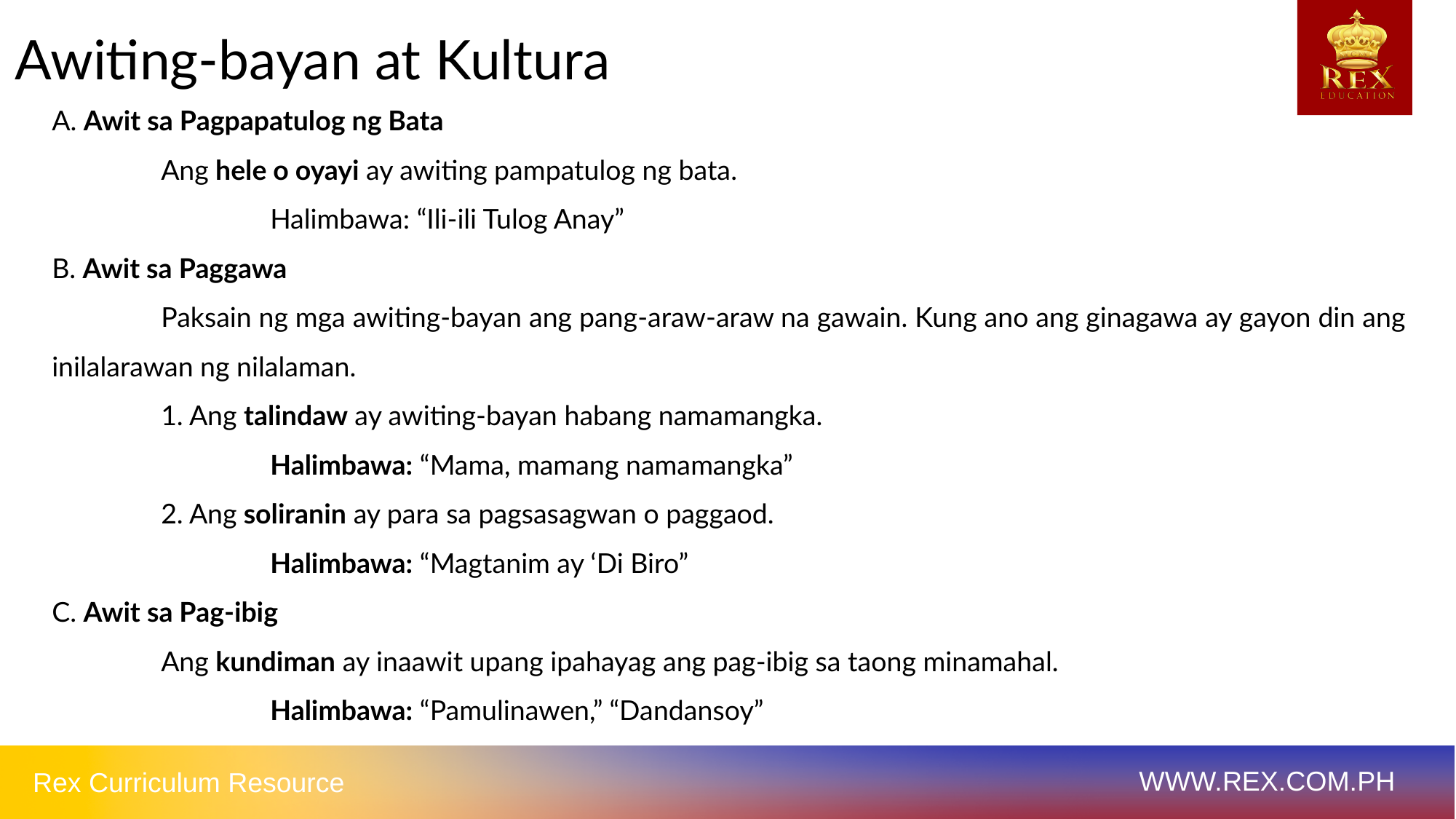

Awiting-bayan at Kultura
A. Awit sa Pagpapatulog ng Bata
	Ang hele o oyayi ay awiting pampatulog ng bata.
		Halimbawa: “Ili-ili Tulog Anay”
B. Awit sa Paggawa
	Paksain ng mga awiting-bayan ang pang-araw-araw na gawain. Kung ano ang ginagawa ay gayon din ang inilalarawan ng nilalaman.
	1. Ang talindaw ay awiting-bayan habang namamangka.
		Halimbawa: “Mama, mamang namamangka”
	2. Ang soliranin ay para sa pagsasagwan o paggaod.
		Halimbawa: “Magtanim ay ‘Di Biro”
C. Awit sa Pag-ibig
	Ang kundiman ay inaawit upang ipahayag ang pag-ibig sa taong minamahal.
		Halimbawa: “Pamulinawen,” “Dandansoy”